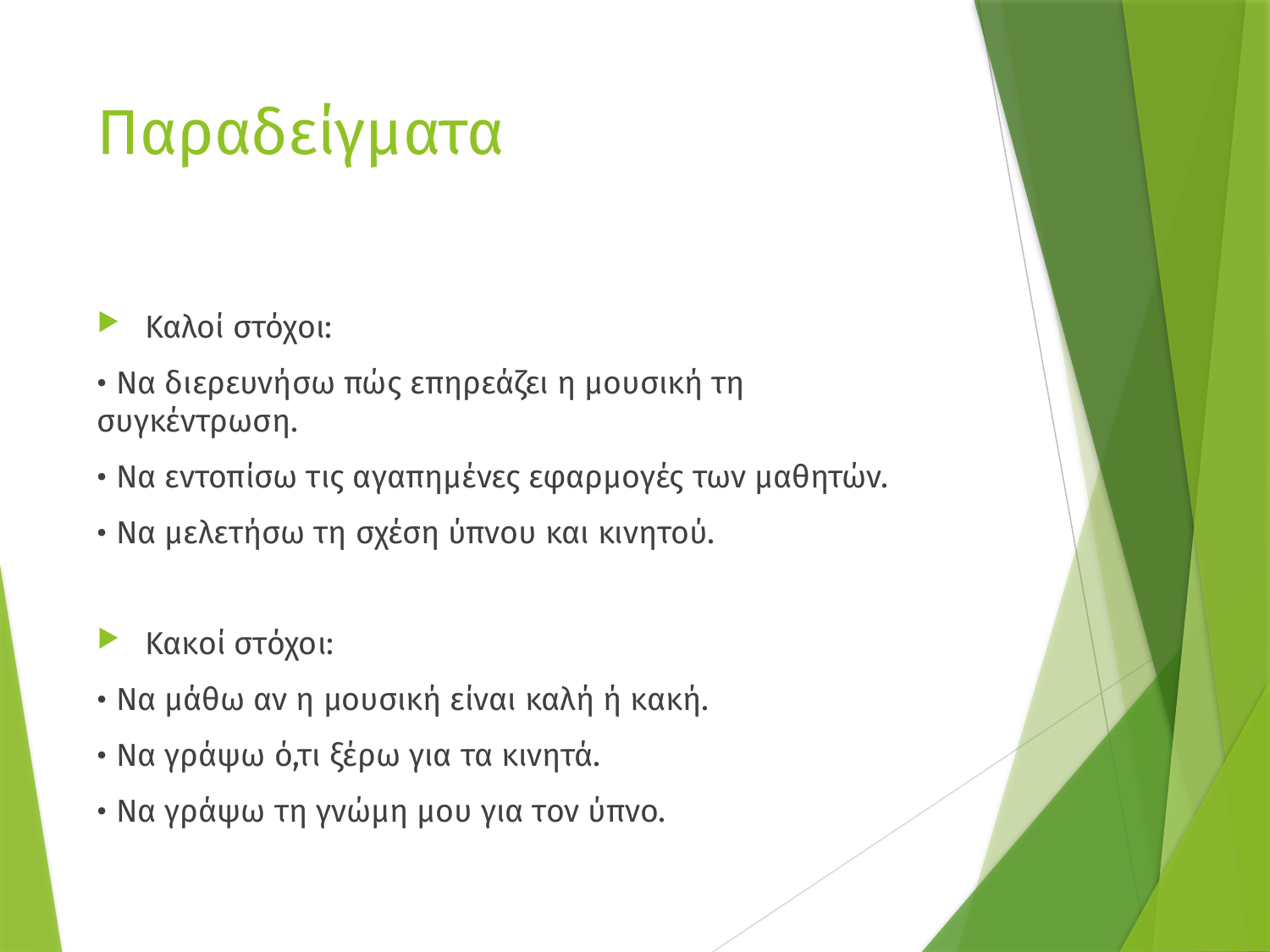

# Παραδείγματα
Καλοί στόχοι:
• Να διερευνήσω πώς επηρεάζει η μουσική τη συγκέντρωση.
• Να εντοπίσω τις αγαπημένες εφαρμογές των μαθητών.
• Να μελετήσω τη σχέση ύπνου και κινητού.

Κακοί στόχοι:
• Να μάθω αν η μουσική είναι καλή ή κακή.
• Να γράψω ό,τι ξέρω για τα κινητά.
• Να γράψω τη γνώμη μου για τον ύπνο.